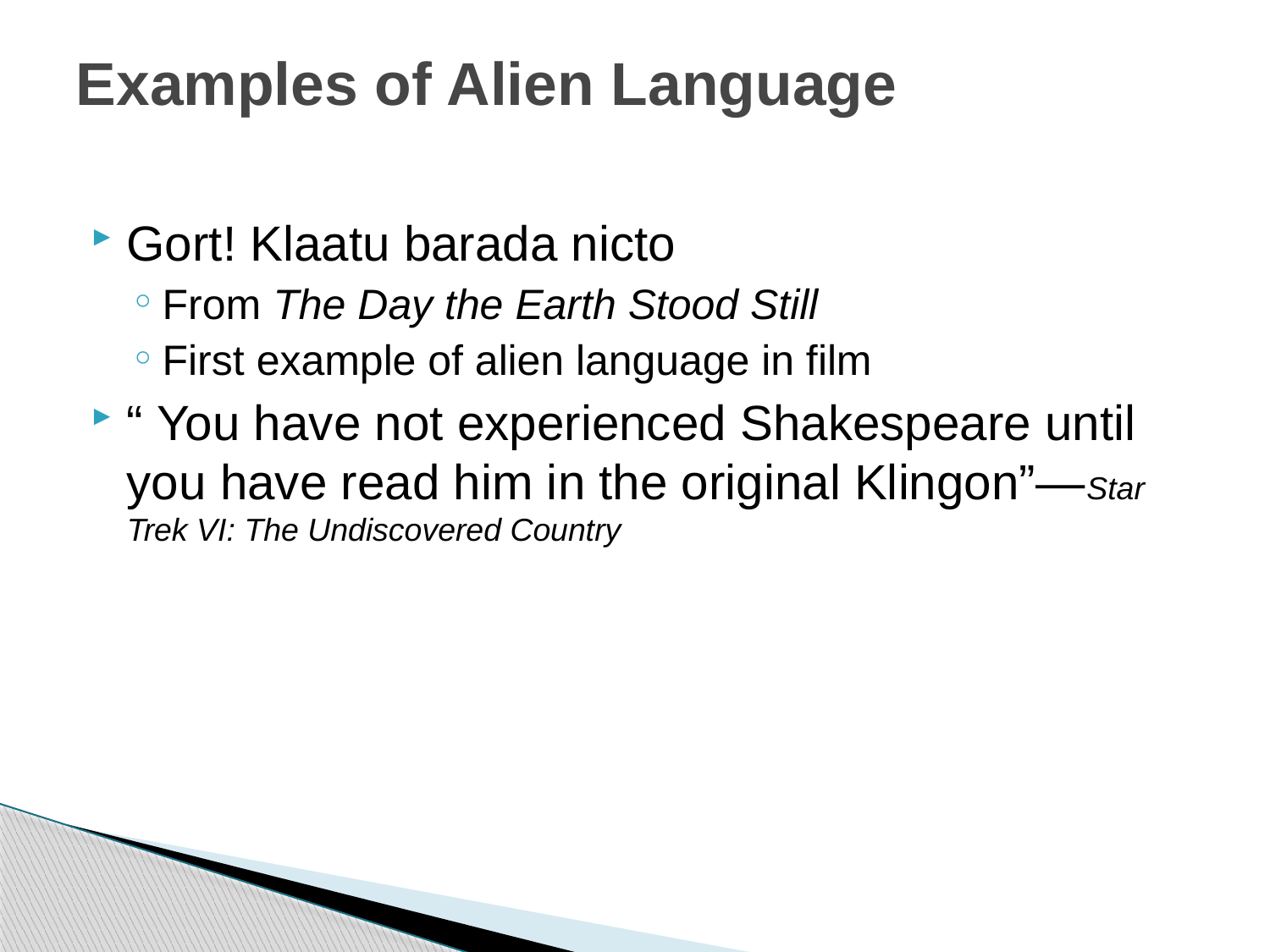

# Examples of Alien Language
Gort! Klaatu barada nicto
From The Day the Earth Stood Still
First example of alien language in film
“ You have not experienced Shakespeare until  you have read him in the original Klingon”—Star Trek VI: The Undiscovered Country